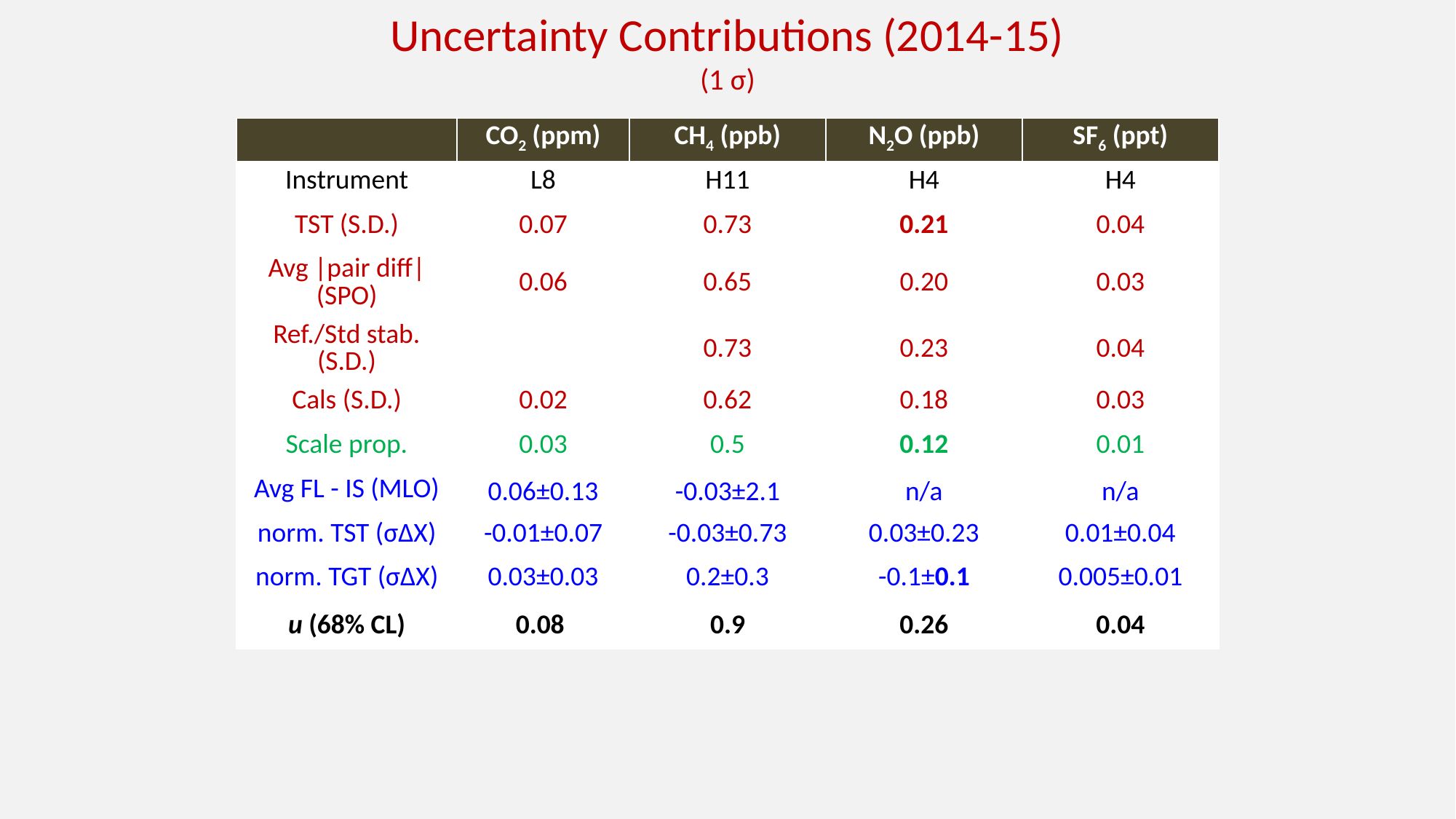

Uncertainty Contributions (2014-15)
(1 σ)
|  | CO2 (ppm) | CH4 (ppb) | N2O (ppb) | SF6 (ppt) |
| --- | --- | --- | --- | --- |
| Instrument | L8 | H11 | H4 | H4 |
| TST (S.D.) | 0.07 | 0.73 | 0.21 | 0.04 |
| Avg |pair diff| (SPO) | 0.06 | 0.65 | 0.20 | 0.03 |
| Ref./Std stab. (S.D.) |  | 0.73 | 0.23 | 0.04 |
| Cals (S.D.) | 0.02 | 0.62 | 0.18 | 0.03 |
| Scale prop. | 0.03 | 0.5 | 0.12 | 0.01 |
| Avg FL - IS (MLO) | 0.06±0.13 | -0.03±2.1 | n/a | n/a |
| norm. TST (σΔΧ) | -0.01±0.07 | -0.03±0.73 | 0.03±0.23 | 0.01±0.04 |
| norm. TGT (σΔΧ) | 0.03±0.03 | 0.2±0.3 | -0.1±0.1 | 0.005±0.01 |
| u (68% CL) | 0.08 | 0.9 | 0.26 | 0.04 |